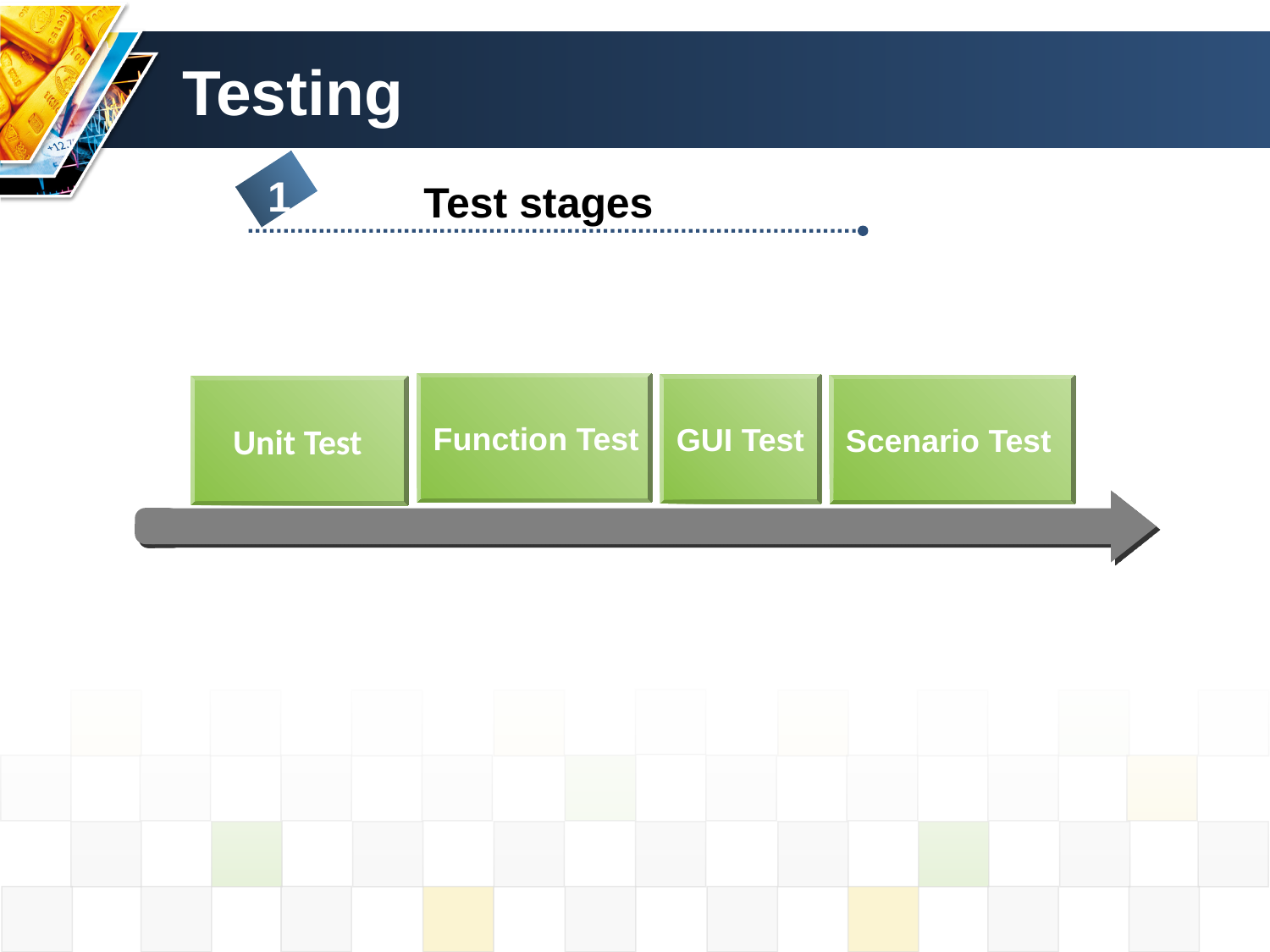

# Testing

1
Test stages

Function Test
GUI Test
Scenario Test

Unit Test

2000
2004
2008